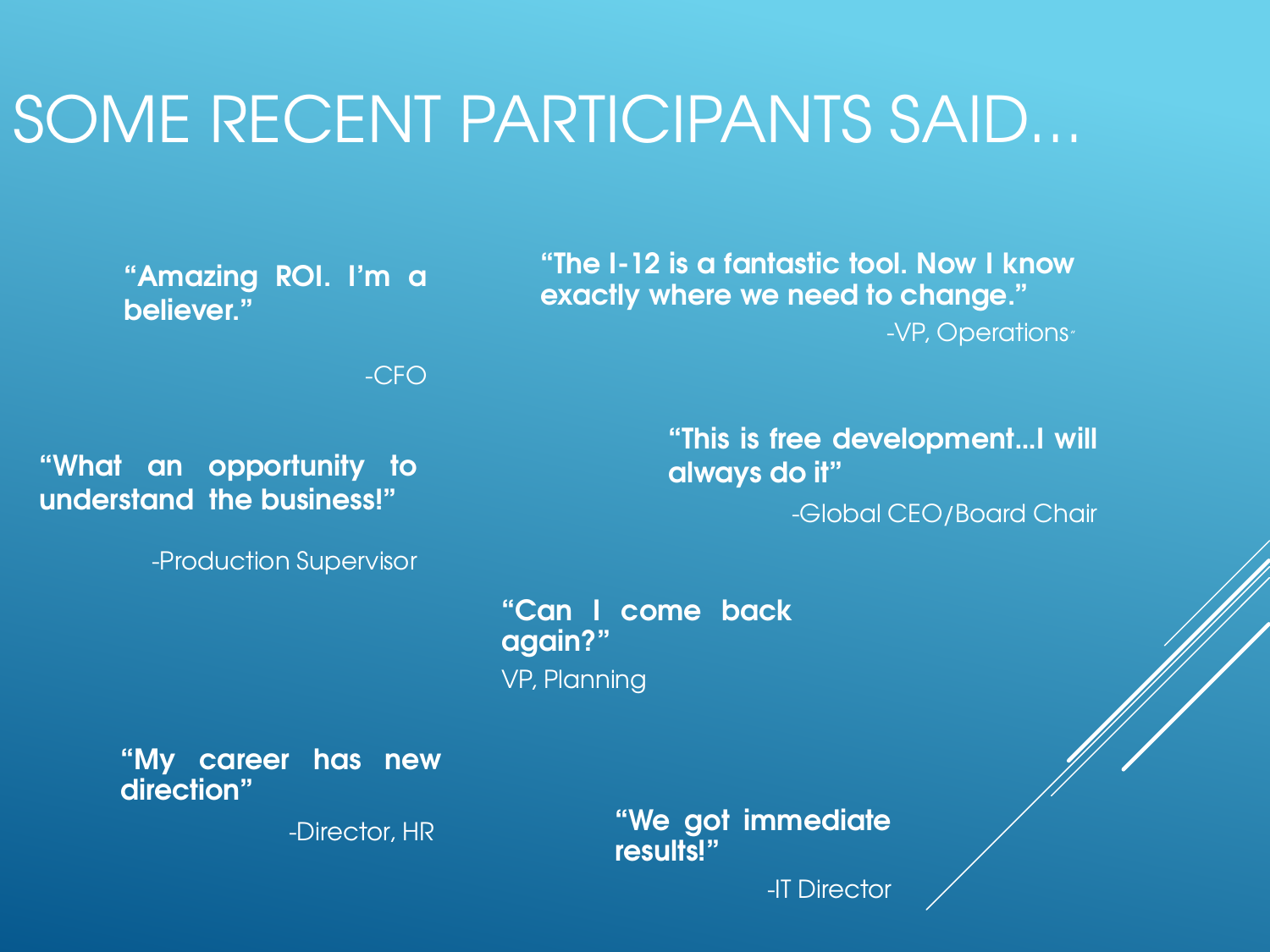

# Some Recent Participants Said…

“The I-12 is a fantastic tool. Now I know exactly where we need to change.”
-VP, Operations”
“Amazing ROI. I’m a believer.”

-CFO
“This is free development…I will always do it”
-Global CEO/Board Chair

“What an opportunity to understand  the business!”

-Production Supervisor
“Can I come back again?”
VP, Planning
“My career has new direction”
-Director, HR
“We got immediate results!”
-IT Director